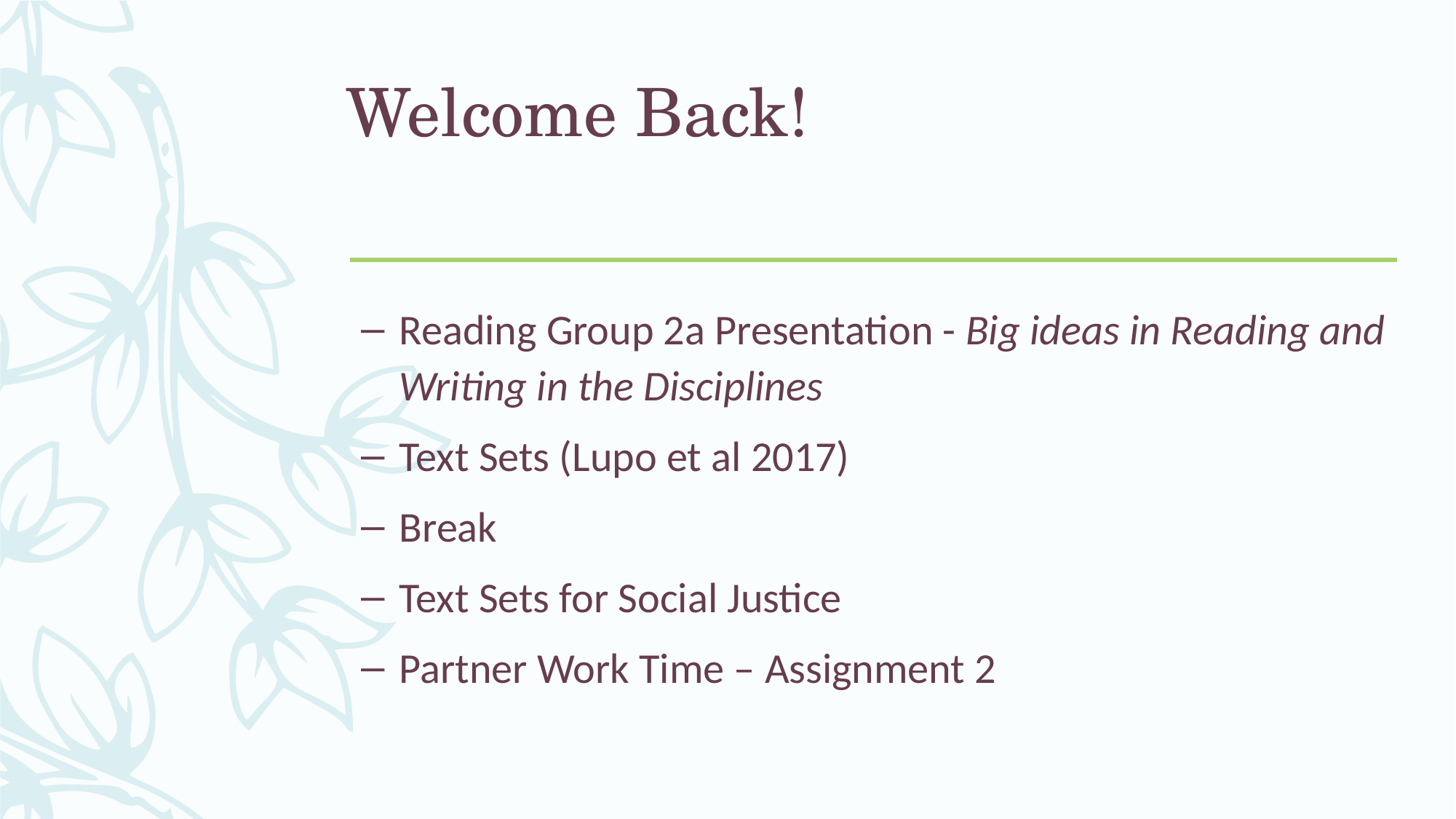

# Welcome Back!
Reading Group 2a Presentation - Big ideas in Reading and Writing in the Disciplines
Text Sets (Lupo et al 2017)
Break
Text Sets for Social Justice
Partner Work Time – Assignment 2